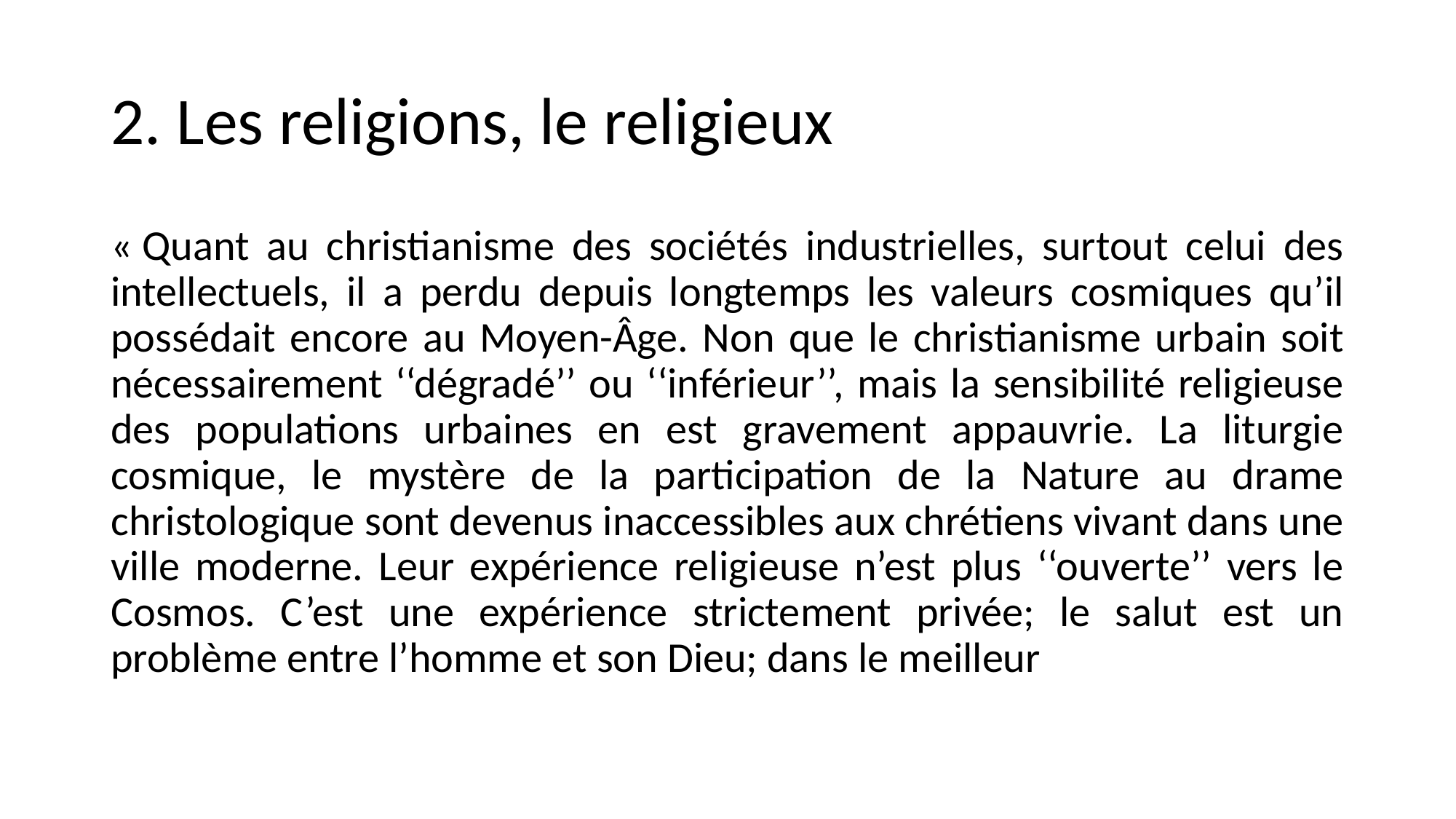

# 2. Les religions, le religieux
« Quant au christianisme des sociétés industrielles, surtout celui des intellectuels, il a perdu depuis longtemps les valeurs cosmiques qu’il possédait encore au Moyen-Âge. Non que le christianisme urbain soit nécessairement ‘‘dégradé’’ ou ‘‘inférieur’’, mais la sensibilité religieuse des populations urbaines en est gravement appauvrie. La liturgie cosmique, le mystère de la participation de la Nature au drame christologique sont devenus inaccessibles aux chrétiens vivant dans une ville moderne. Leur expérience religieuse n’est plus ‘‘ouverte’’ vers le Cosmos. C’est une expérience strictement privée; le salut est un problème entre l’homme et son Dieu; dans le meilleur